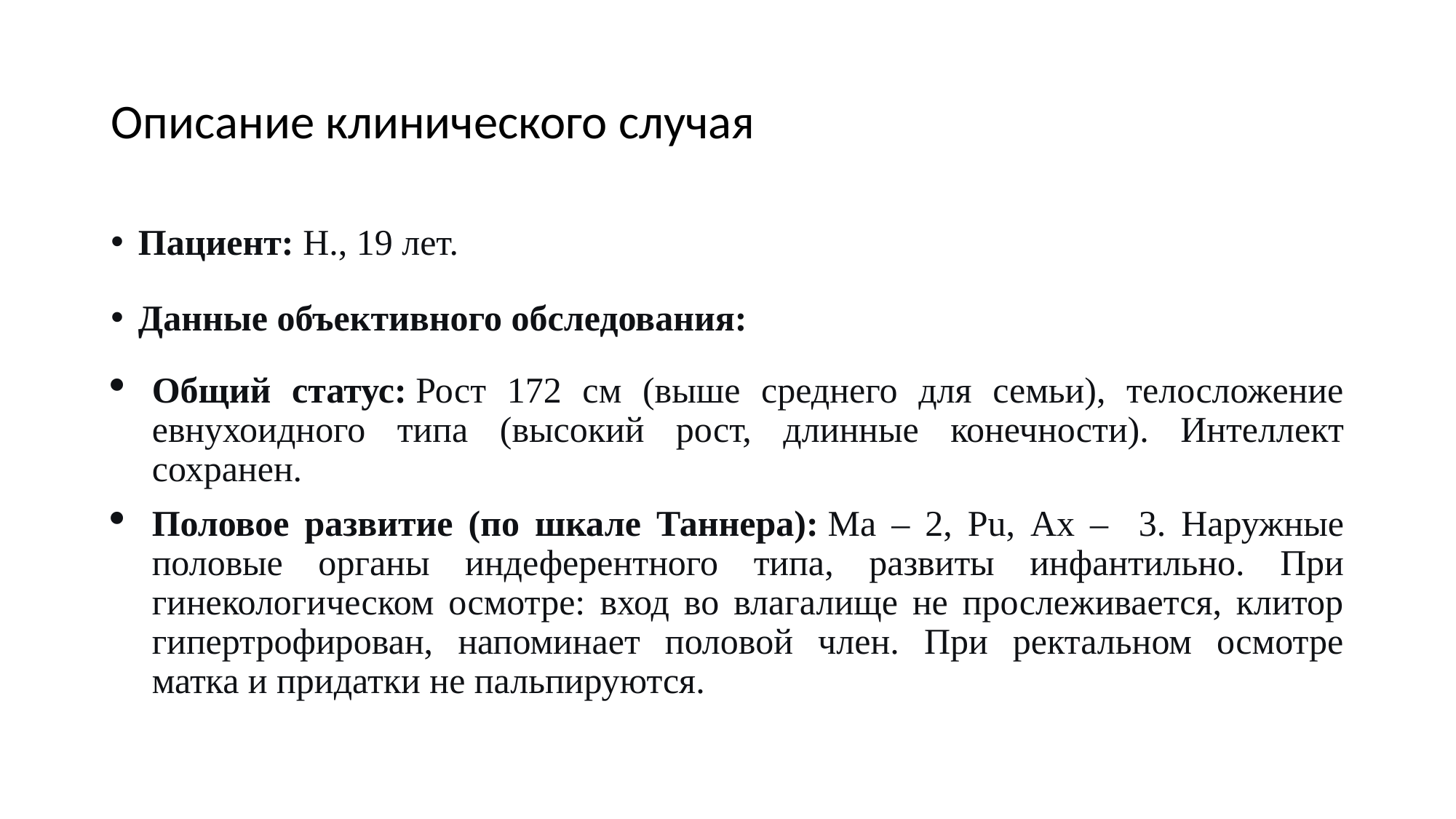

# Описание клинического случая
Пациент: Н., 19 лет.
Данные объективного обследования:
Общий статус: Рост 172 см (выше среднего для семьи), телосложение евнухоидного типа (высокий рост, длинные конечности). Интеллект сохранен.
Половое развитие (по шкале Таннера): Ма – 2, Pu, Ах –  3. Наружные половые органы индеферентного типа, развиты инфантильно. При гинекологическом осмотре: вход во влагалище не прослеживается, клитор гипертрофирован, напоминает половой член. При ректальном осмотре матка и придатки не пальпируются.